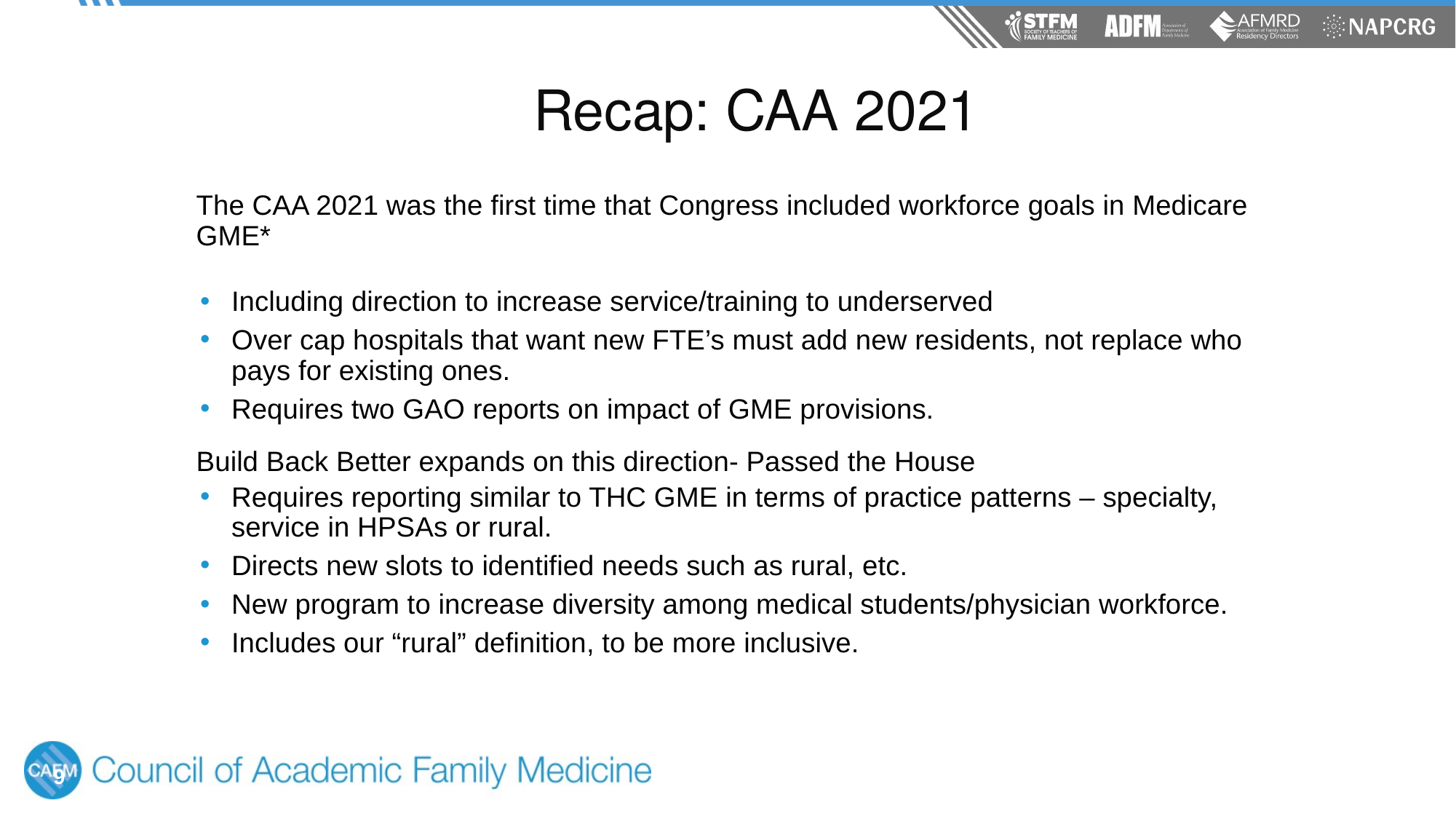

# Recap: CAA 2021
The CAA 2021 was the first time that Congress included workforce goals in Medicare GME*

Including direction to increase service/training to underserved
Over cap hospitals that want new FTE’s must add new residents, not replace who pays for existing ones.
Requires two GAO reports on impact of GME provisions.
Build Back Better expands on this direction- Passed the House
Requires reporting similar to THC GME in terms of practice patterns – specialty, service in HPSAs or rural.
Directs new slots to identified needs such as rural, etc.
New program to increase diversity among medical students/physician workforce.
Includes our “rural” definition, to be more inclusive.
9